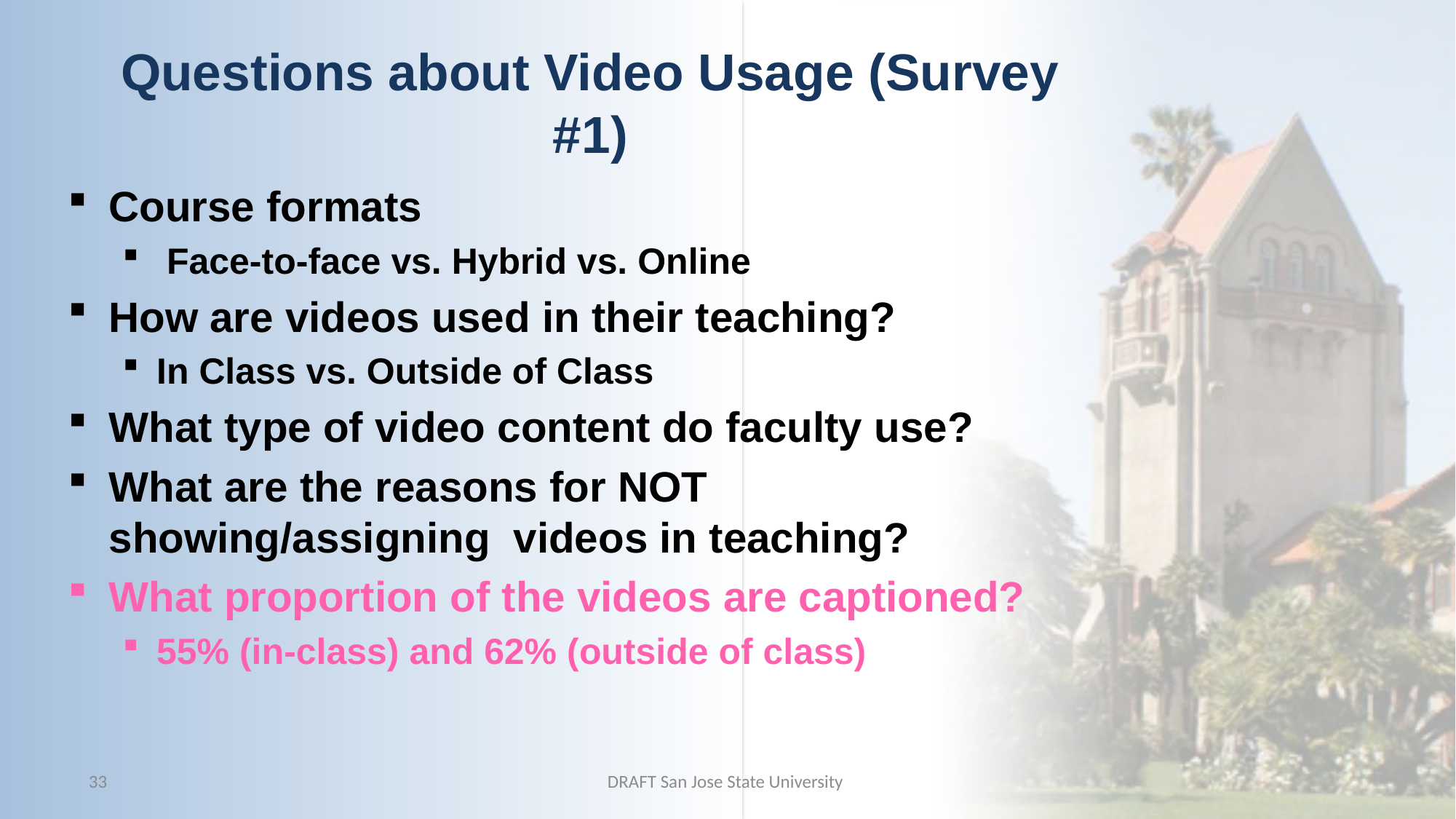

# Questions about Video Usage (Survey #1)
Course formats
 Face-to-face vs. Hybrid vs. Online
How are videos used in their teaching?
In Class vs. Outside of Class
What type of video content do faculty use?
What are the reasons for NOT showing/assigning  videos in teaching?
What proportion of the videos are captioned?
55% (in-class) and 62% (outside of class)
33
DRAFT San Jose State University